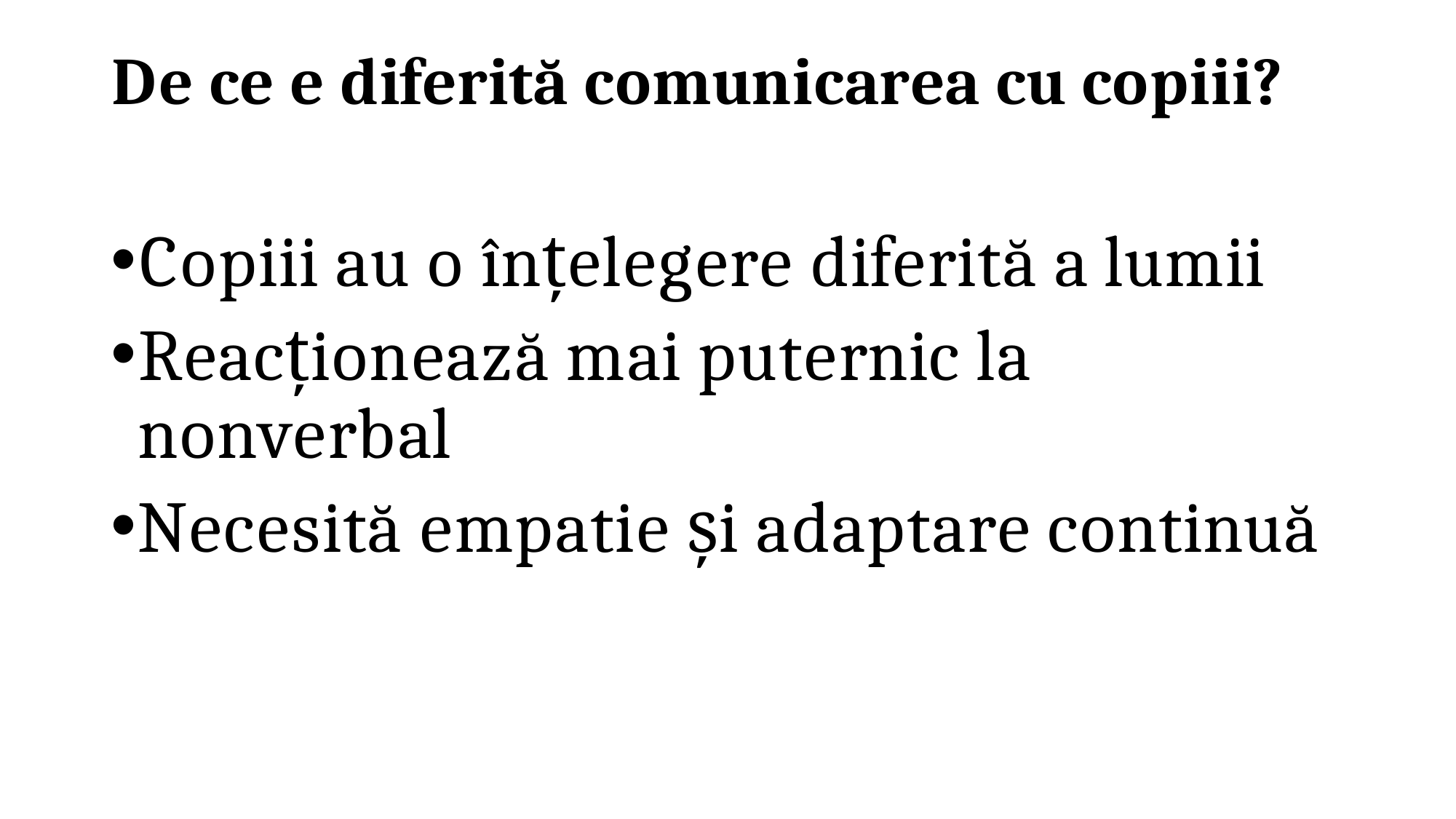

# De ce e diferită comunicarea cu copiii?
Copiii au o înțelegere diferită a lumii
Reacționează mai puternic la nonverbal
Necesită empatie și adaptare continuă